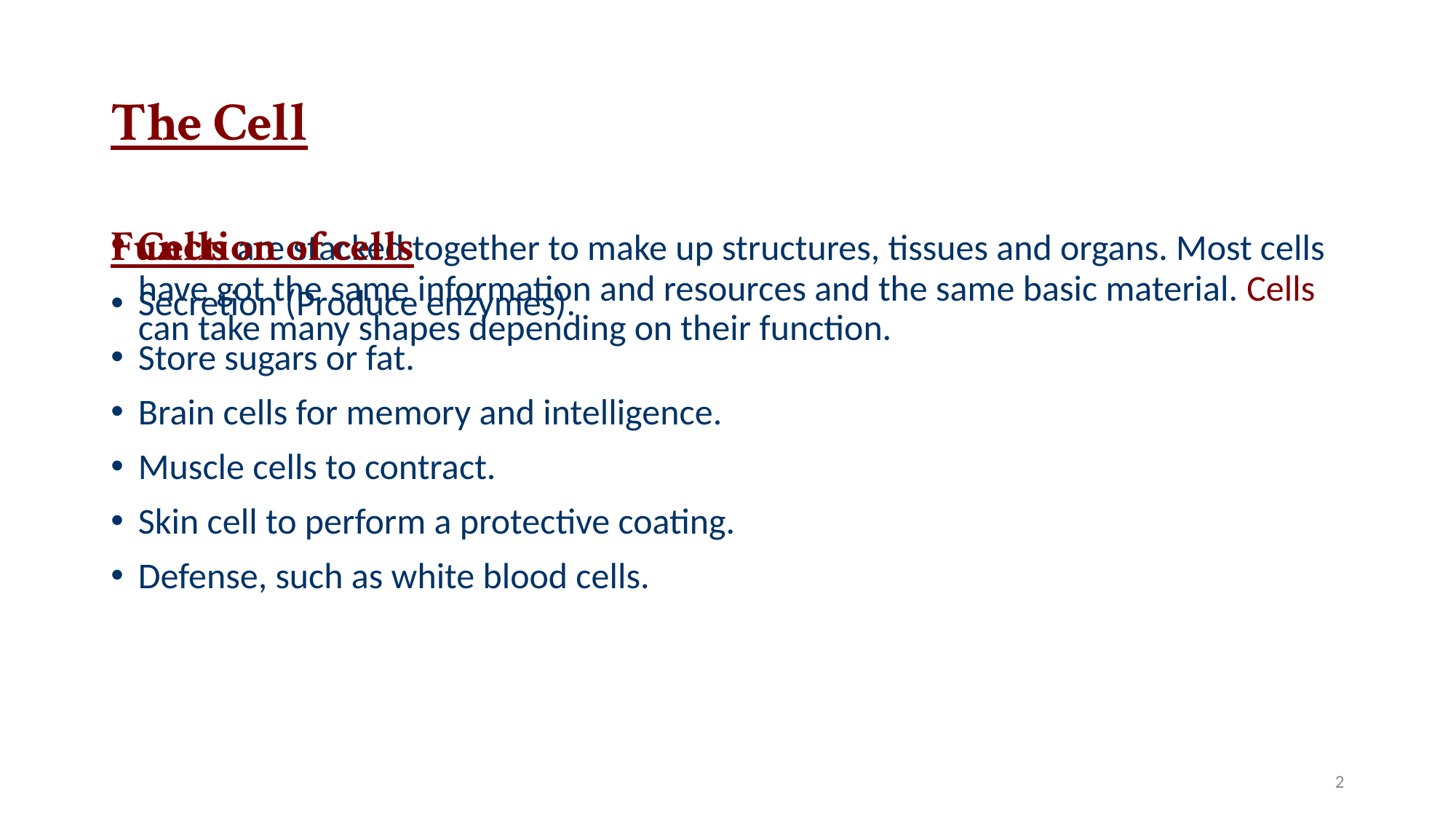

# The Cell
Cells are stacked together to make up structures, tissues and organs. Most cells have got the same information and resources and the same basic material. Cells can take many shapes depending on their function.

Function of cells
Secretion (Produce enzymes).
Store sugars or fat.
Brain cells for memory and intelligence.
Muscle cells to contract.
Skin cell to perform a protective coating.
Defense, such as white blood cells.

2